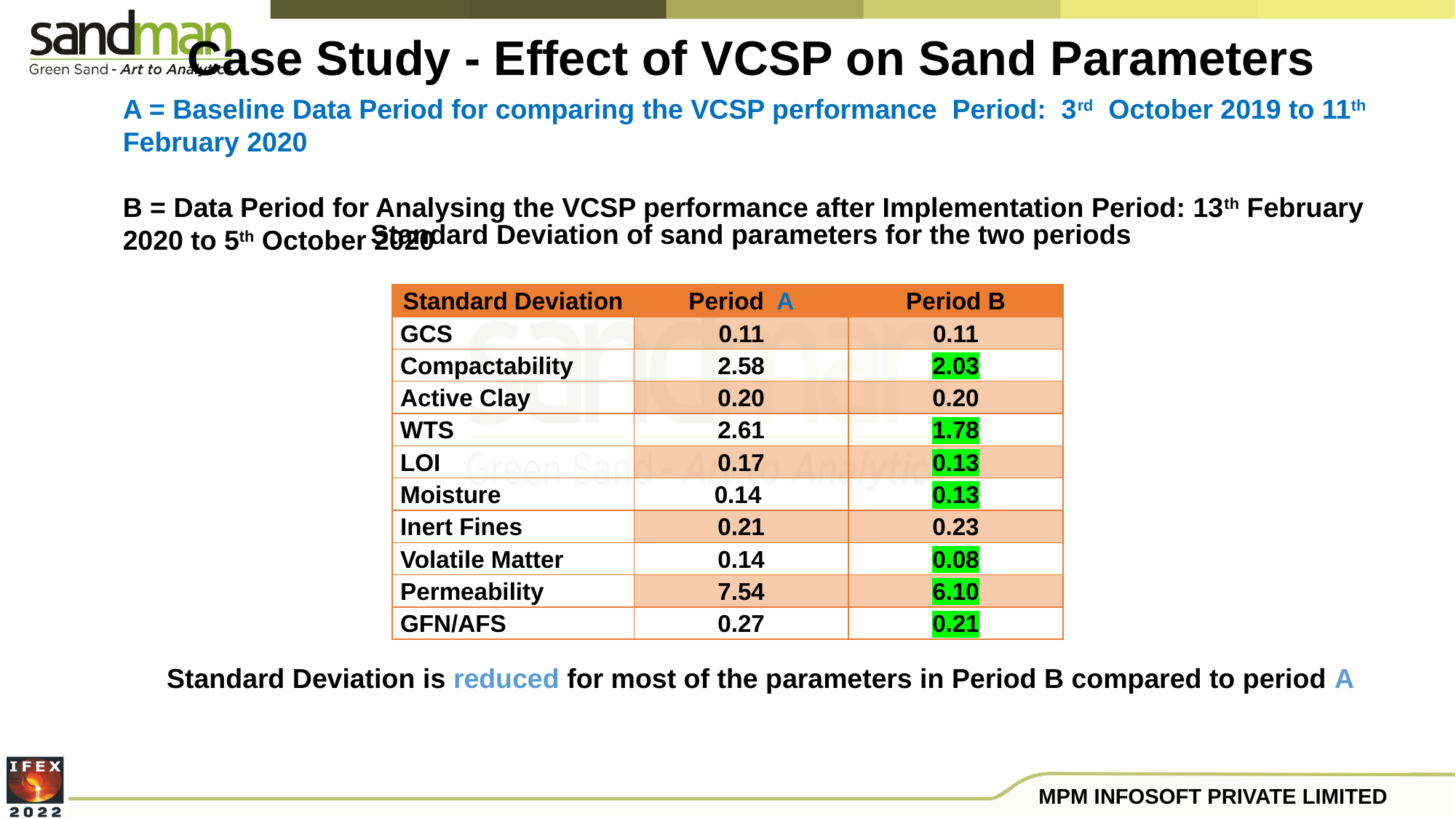

Case Study - Effect of VCSP on Sand Parameters
A = Baseline Data Period for comparing the VCSP performance  Period:  3rd  October 2019 to 11th February 2020

B = Data Period for Analysing the VCSP performance after Implementation Period: 13th February 2020 to 5th October 2020
Standard Deviation of sand parameters for the two periods

| Standard Deviation | Period A | Period B |
| --- | --- | --- |
| GCS | 0.11 | 0.11 |
| Compactability | 2.58 | 2.03 |
| Active Clay | 0.20 | 0.20 |
| WTS | 2.61 | 1.78 |
| LOI | 0.17 | 0.13 |
| Moisture | 0.14 | 0.13 |
| Inert Fines | 0.21 | 0.23 |
| Volatile Matter | 0.14 | 0.08 |
| Permeability | 7.54 | 6.10 |
| GFN/AFS | 0.27 | 0.21 |
Standard Deviation is reduced for most of the parameters in Period B compared to period A